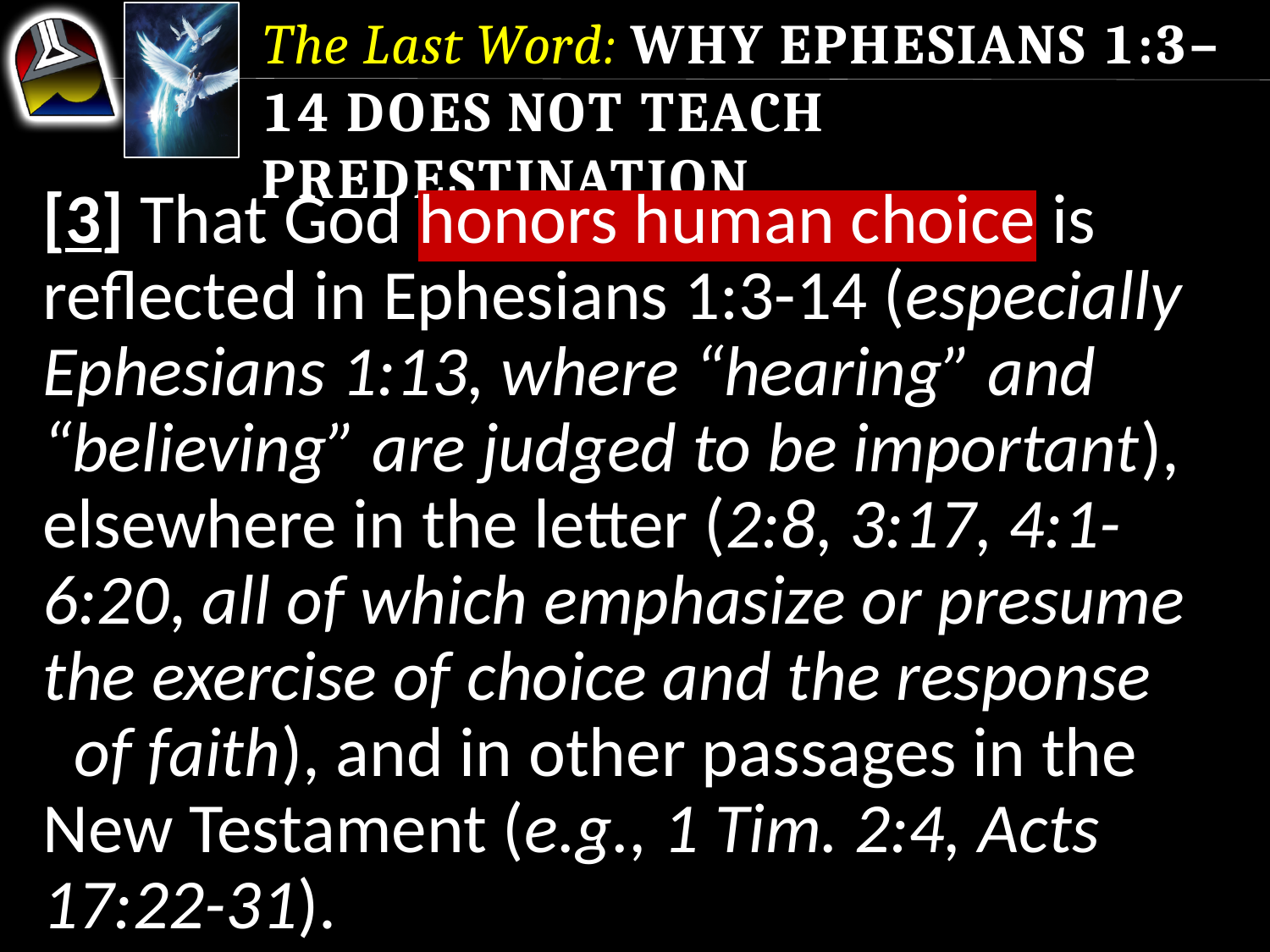

The Last Word: Why Ephesians 1:3–14 Does Not Teach Predestination
The Last Word:
[3] That God honors human choice is reflected in Ephesians 1:3-14 (especially Ephesians 1:13, where “hearing” and “believing” are judged to be important),
elsewhere in the letter (2:8, 3:17, 4:1-6:20, all of which emphasize or presume the exercise of choice and the response         of faith), and in other passages in the    New Testament (e.g., 1 Tim. 2:4, Acts 17:22-31).
[3] That God honors human choice is reflected in Ephesians 1:3-14 (especially Ephesians 1:13, where “hearing” and “believing” are judged to be important),
elsewhere in the letter (2:8, 3:17, 4:1-6:20, all of which emphasize or presume the exercise of choice and the response         of faith),